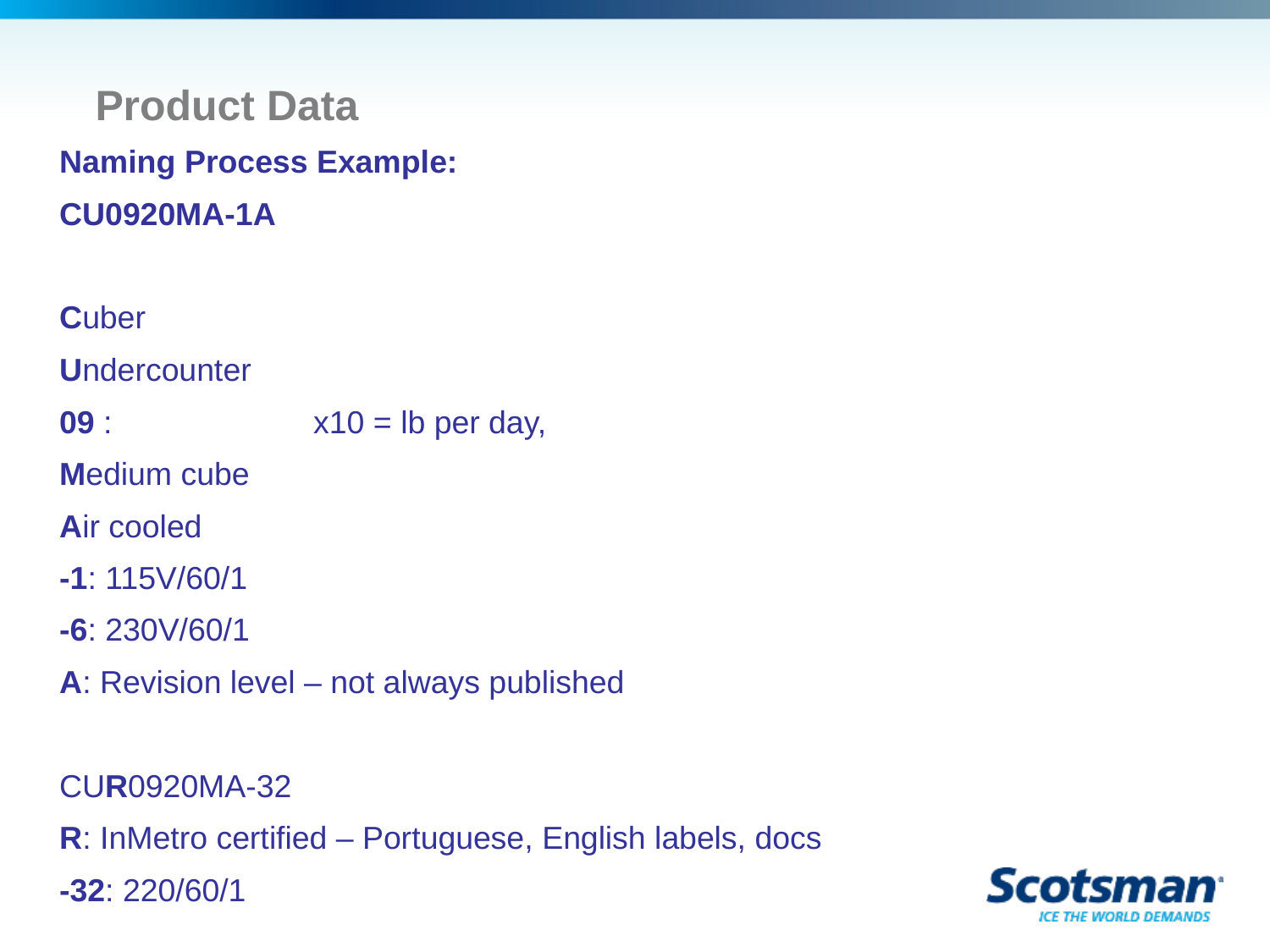

# Product Data

Naming Process Example:
CU0920MA-1A

Cuber
Undercounter
09 : 		x10 = lb per day,
Medium cube
Air cooled
-1: 115V/60/1
-6: 230V/60/1
A: Revision level – not always published

CUR0920MA-32
R: InMetro certified – Portuguese, English labels, docs
-32: 220/60/1